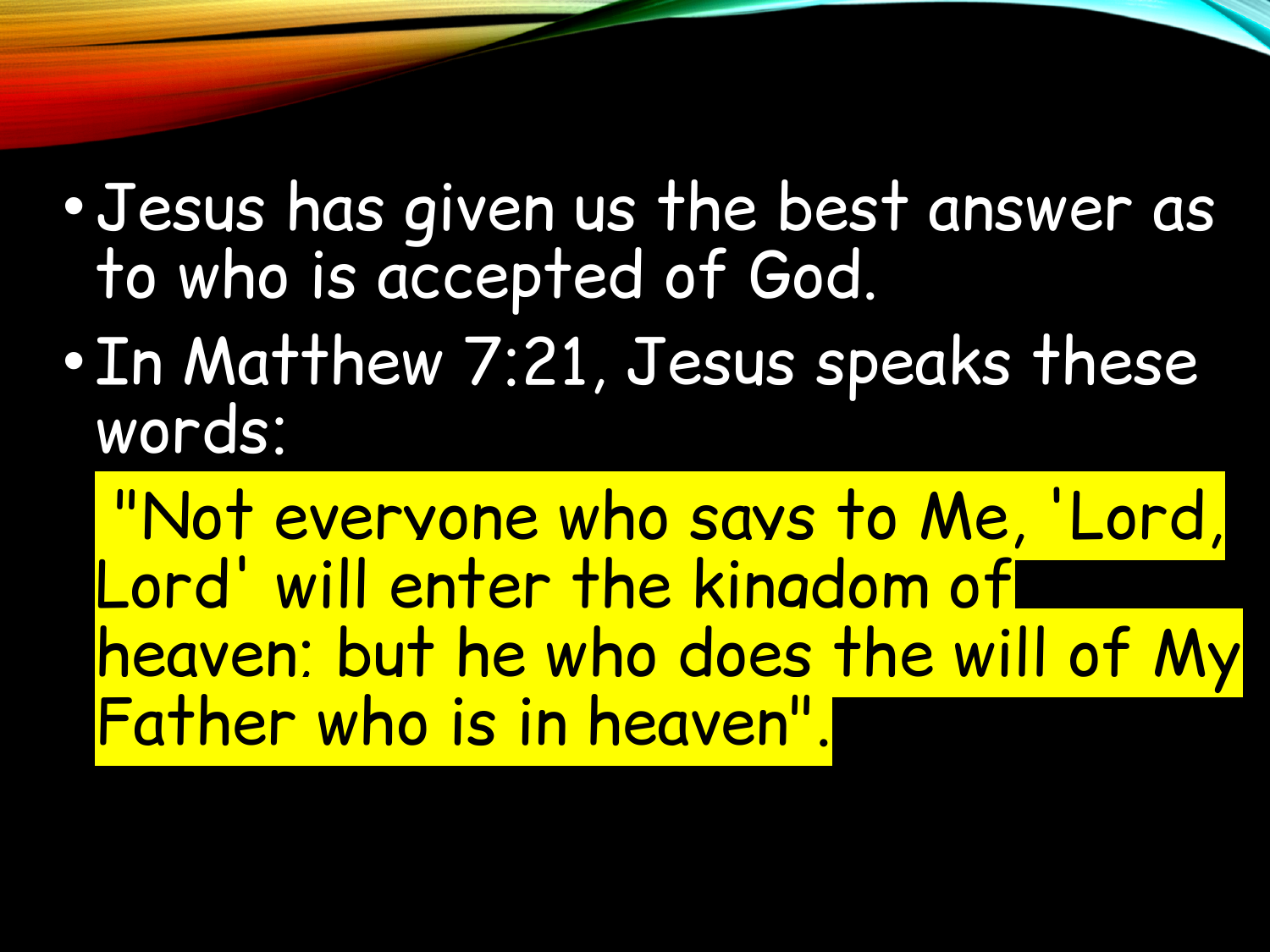

Jesus has given us the best answer as to who is accepted of God.
In Matthew 7:21, Jesus speaks these words:
 "Not everyone who says to Me, 'Lord, Lord' will enter the kingdom of heaven; but he who does the will of My Father who is in heaven".